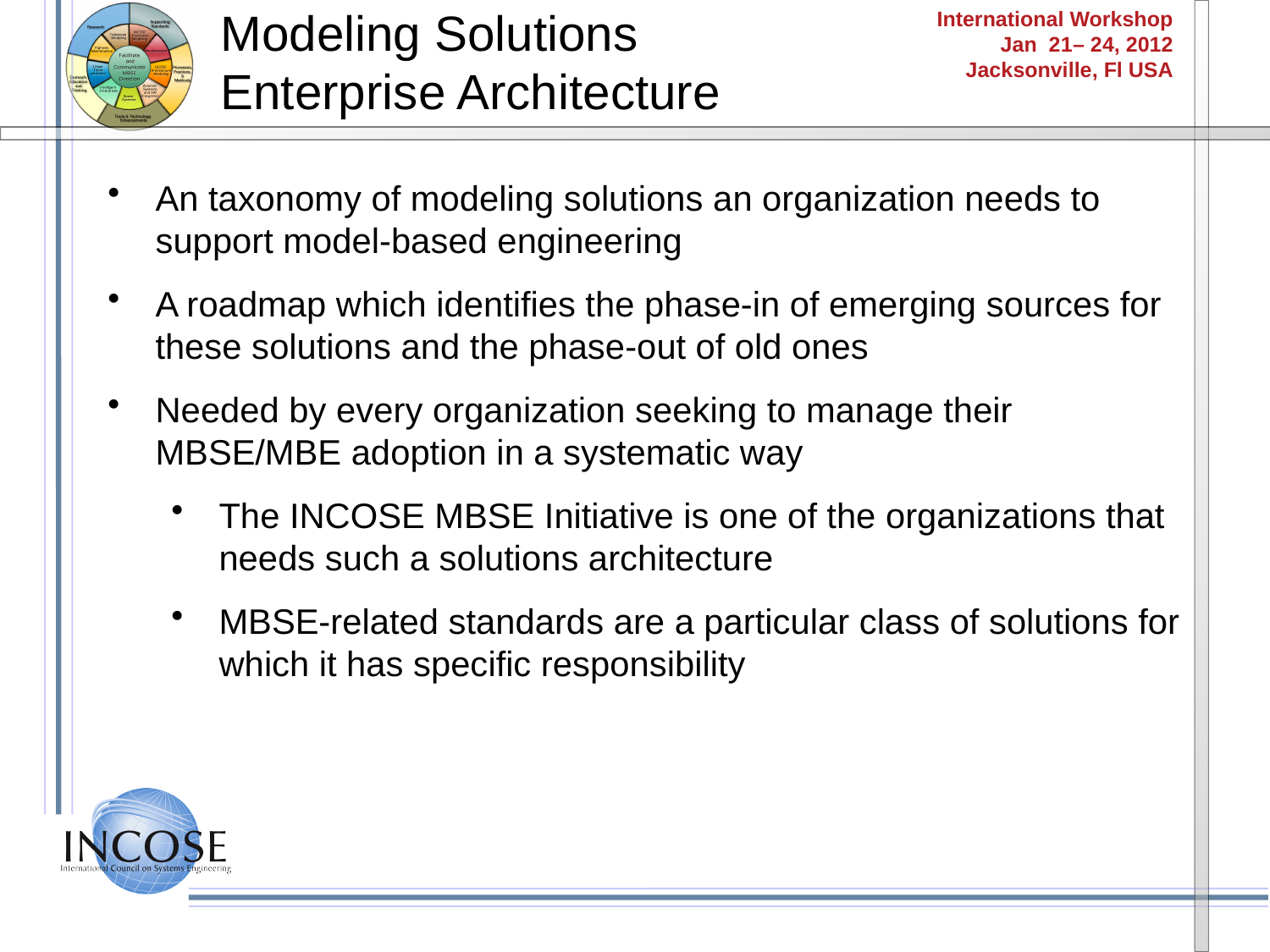

Modeling Solutions
Enterprise Architecture
An taxonomy of modeling solutions an organization needs to support model-based engineering
A roadmap which identifies the phase-in of emerging sources for these solutions and the phase-out of old ones
Needed by every organization seeking to manage their MBSE/MBE adoption in a systematic way
The INCOSE MBSE Initiative is one of the organizations that needs such a solutions architecture
MBSE-related standards are a particular class of solutions for which it has specific responsibility